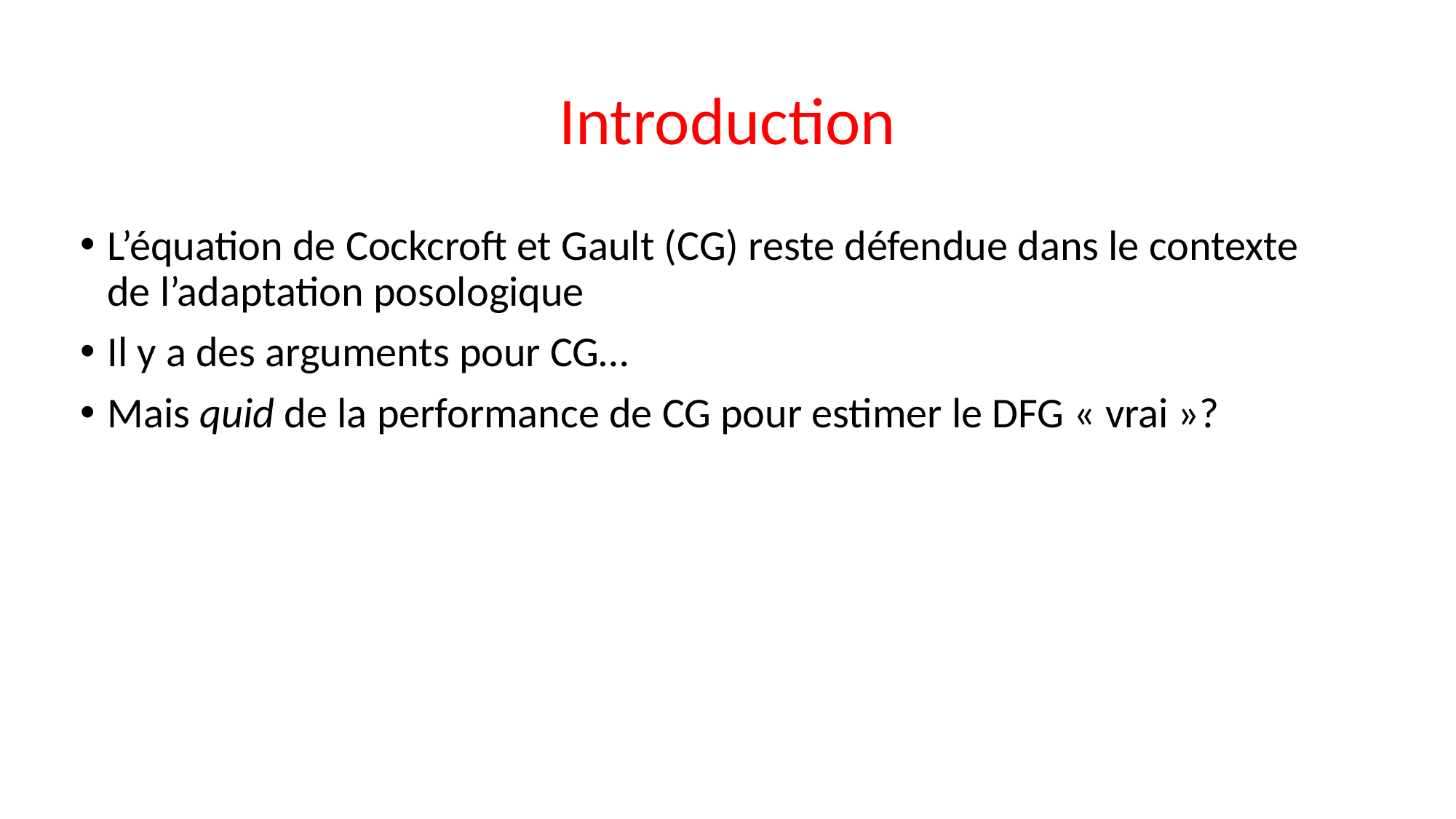

# Introduction
L’équation de Cockcroft et Gault (CG) reste défendue dans le contexte de l’adaptation posologique
Il y a des arguments pour CG…
Mais quid de la performance de CG pour estimer le DFG « vrai »?